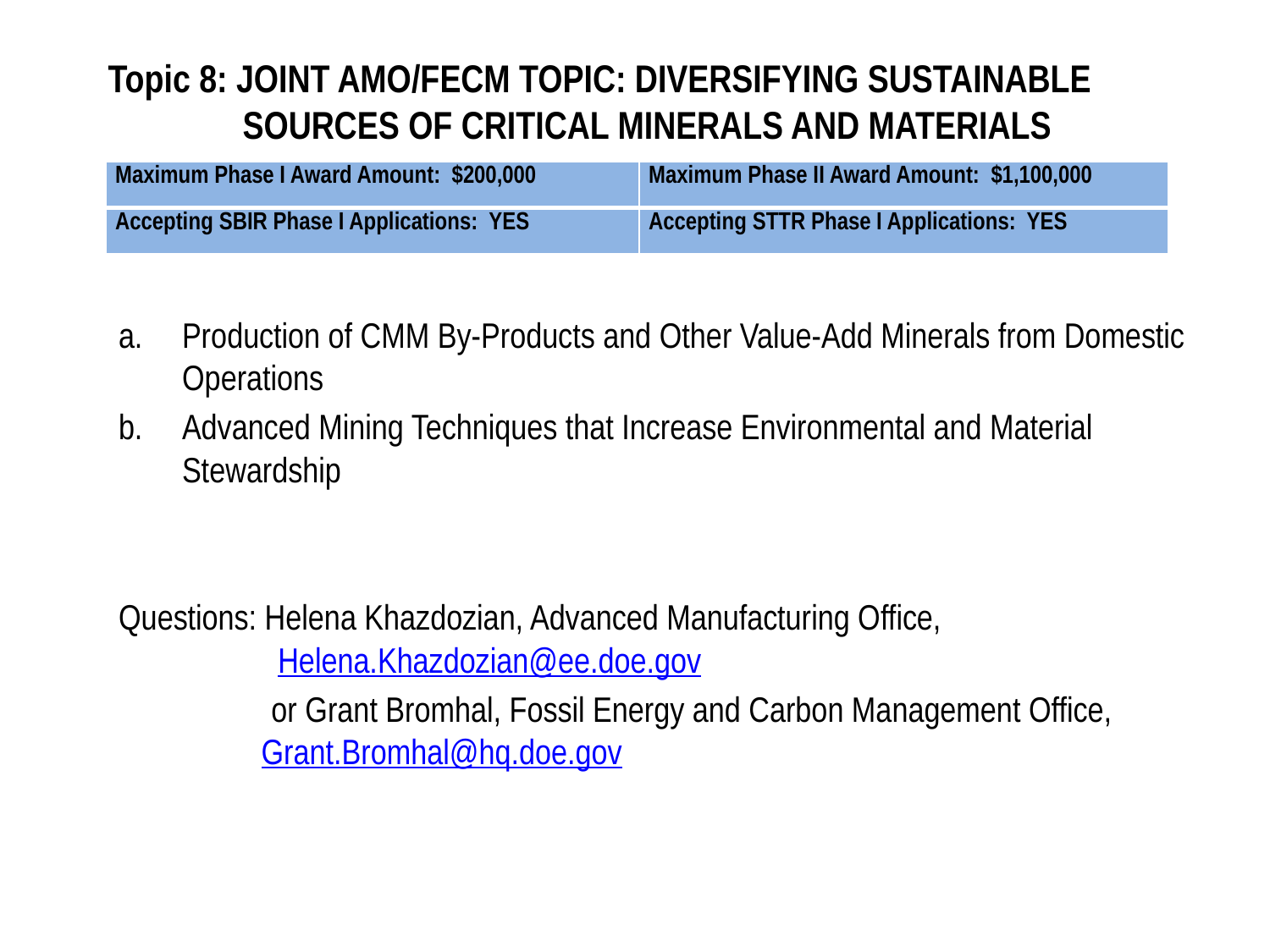

# Topic 8: JOINT AMO/FECM TOPIC: DIVERSIFYING SUSTAINABLE SOURCES OF CRITICAL MINERALS AND MATERIALS
| Maximum Phase I Award Amount: $200,000 | Maximum Phase II Award Amount: $1,100,000 |
| --- | --- |
| Accepting SBIR Phase I Applications: YES | Accepting STTR Phase I Applications: YES |
Production of CMM By-Products and Other Value-Add Minerals from Domestic Operations
Advanced Mining Techniques that Increase Environmental and Material Stewardship

Questions: Helena Khazdozian, Advanced Manufacturing Office, Helena.Khazdozian@ee.doe.gov
                   or Grant Bromhal, Fossil Energy and Carbon Management Office, Grant.Bromhal@hq.doe.gov